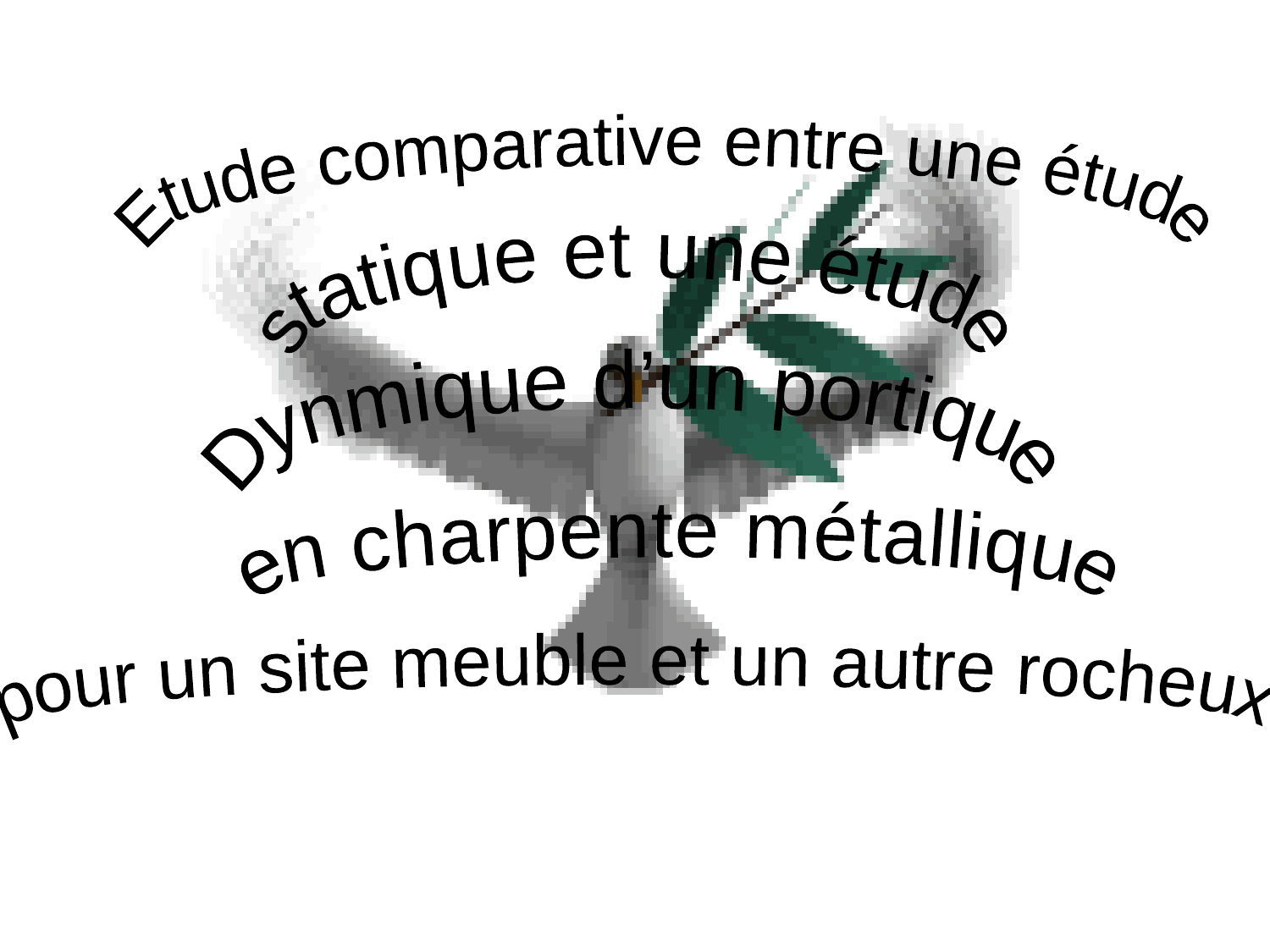

Etude comparative entre une étude
 statique et une étude
Dynmique d’un portique
en charpente métallique
pour un site meuble et un autre rocheux